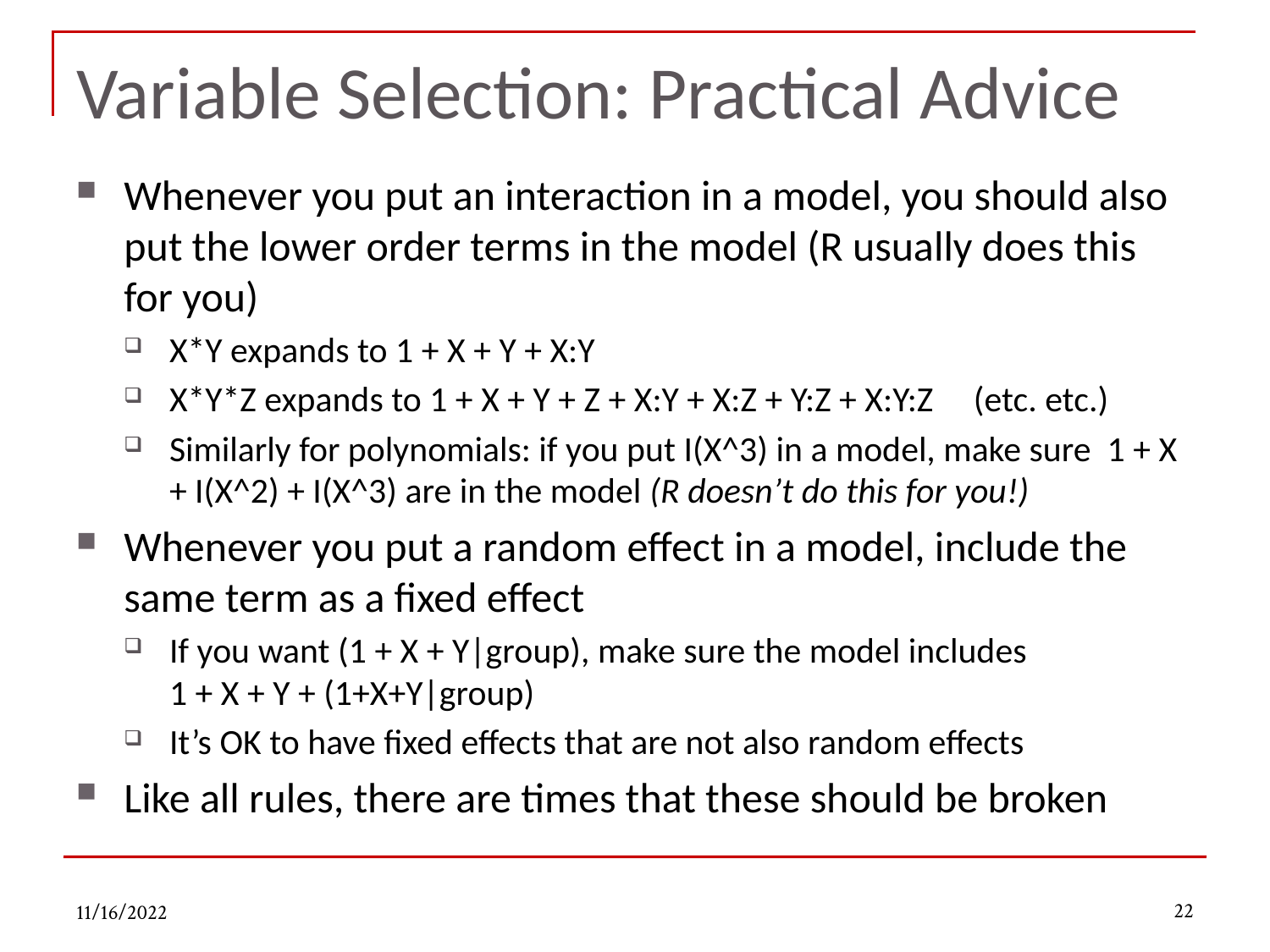

# Variable Selection: Practical Advice
Whenever you put an interaction in a model, you should also put the lower order terms in the model (R usually does this for you)
X*Y expands to 1 + X + Y + X:Y
X*Y*Z expands to 1 + X + Y + Z + X:Y + X:Z + Y:Z + X:Y:Z     (etc. etc.)
Similarly for polynomials: if you put I(X^3) in a model, make sure  1 + X + I(X^2) + I(X^3) are in the model (R doesn’t do this for you!)
Whenever you put a random effect in a model, include the same term as a fixed effect
If you want (1 + X + Y|group), make sure the model includes
1 + X + Y + (1+X+Y|group)
It’s OK to have fixed effects that are not also random effects
Like all rules, there are times that these should be broken

11/16/2022
22